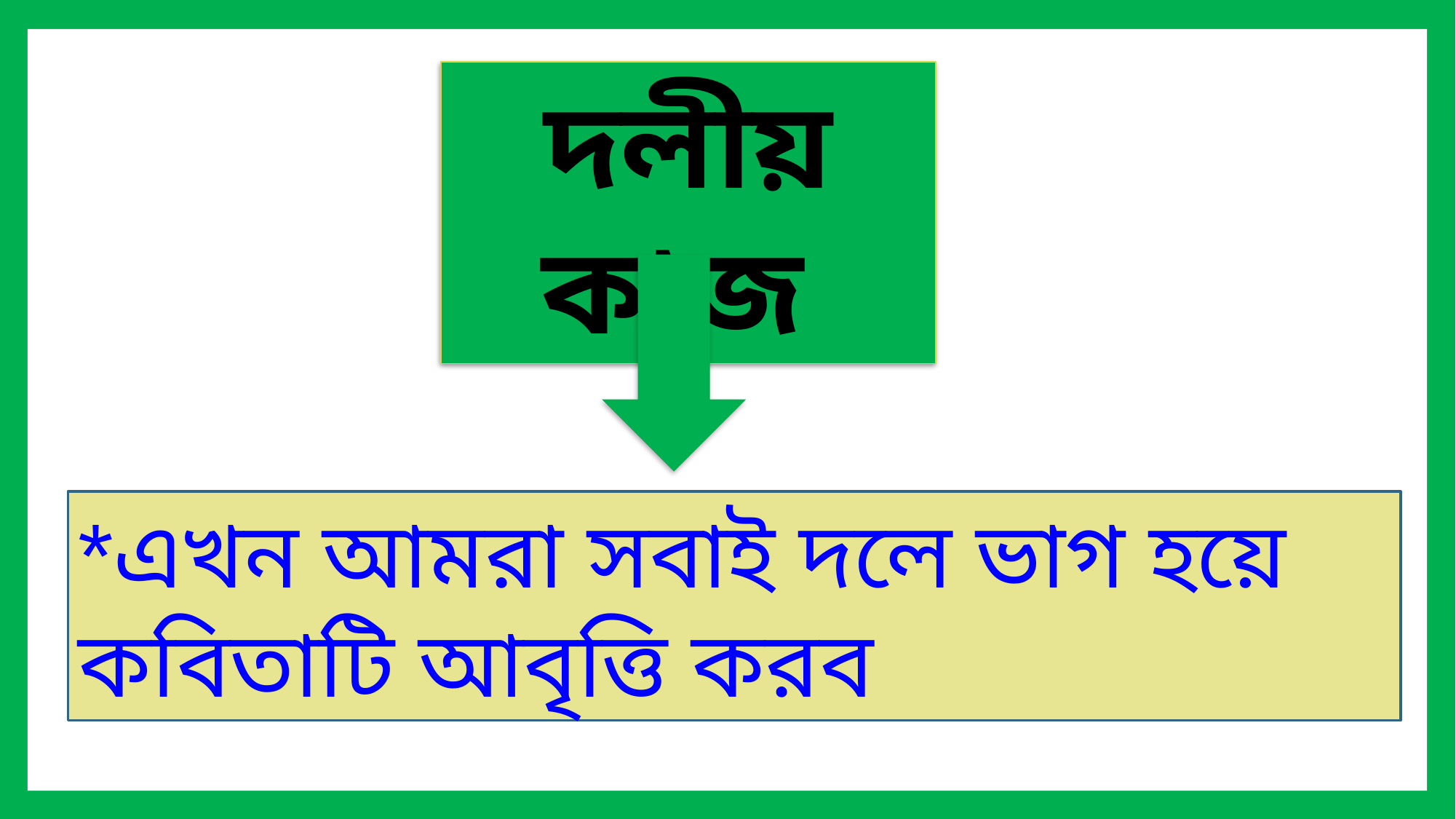

দলীয় কাজ

*এখন আমরা সবাই দলে ভাগ হয়ে কবিতাটি আবৃত্তি করব